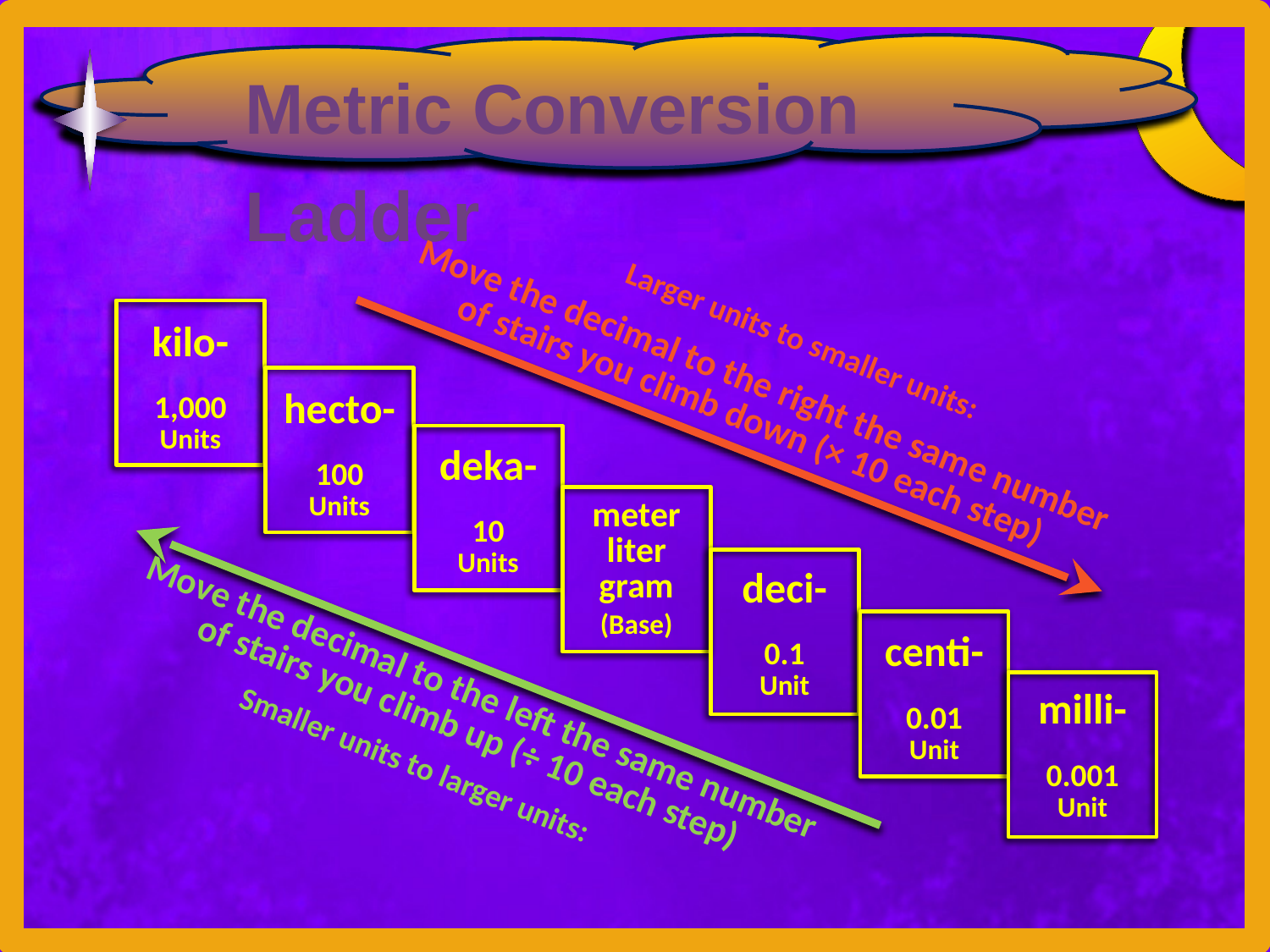

Metric Conversion Ladder

kilo-

1,000
Units

hecto-

100
Units

deka-

10
Units

meter
liter
gram
(Base)

deci-

0.1
Unit

centi-

0.01
Unit

milli-

0.001
Unit
Larger units to smaller units:
Move the decimal to the right the same number of stairs you climb down (× 10 each step)
Move the decimal to the left the same number of stairs you climb up (÷ 10 each step)
Smaller units to larger units: